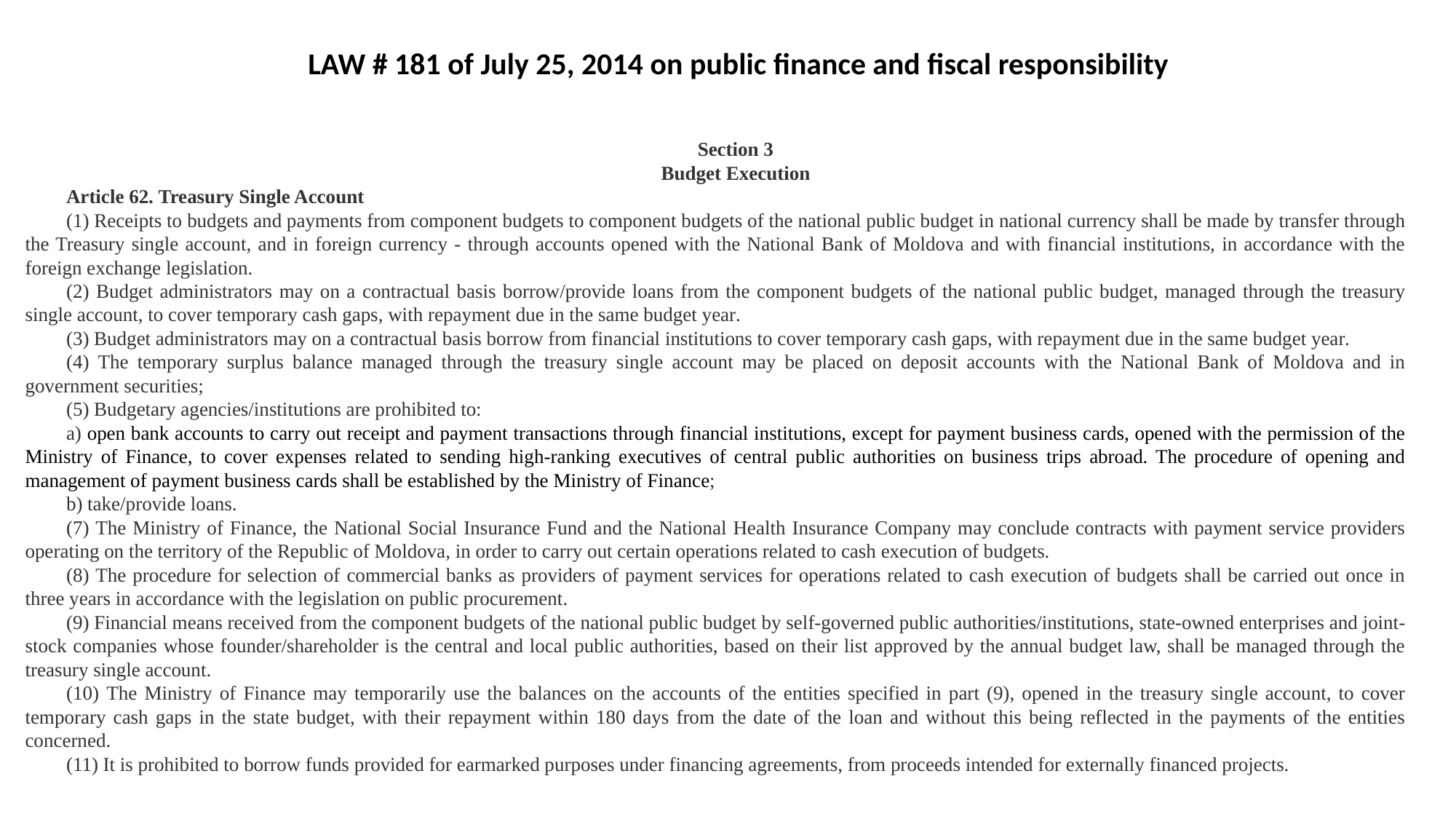

LAW # 181 of July 25, 2014 on public finance and fiscal responsibility
Section 3
Budget Execution
Article 62. Treasury Single Account
(1) Receipts to budgets and payments from component budgets to component budgets of the national public budget in national currency shall be made by transfer through the Treasury single account, and in foreign currency - through accounts opened with the National Bank of Moldova and with financial institutions, in accordance with the foreign exchange legislation.
(2) Budget administrators may on a contractual basis borrow/provide loans from the component budgets of the national public budget, managed through the treasury single account, to cover temporary cash gaps, with repayment due in the same budget year.
(3) Budget administrators may on a contractual basis borrow from financial institutions to cover temporary cash gaps, with repayment due in the same budget year.
(4) The temporary surplus balance managed through the treasury single account may be placed on deposit accounts with the National Bank of Moldova and in government securities;
(5) Budgetary agencies/institutions are prohibited to:
а) open bank accounts to carry out receipt and payment transactions through financial institutions, except for payment business cards, opened with the permission of the Ministry of Finance, to cover expenses related to sending high-ranking executives of central public authorities on business trips abroad. The procedure of opening and management of payment business cards shall be established by the Ministry of Finance;
b) take/provide loans.
(7) The Ministry of Finance, the National Social Insurance Fund and the National Health Insurance Company may conclude contracts with payment service providers operating on the territory of the Republic of Moldova, in order to carry out certain operations related to cash execution of budgets.
(8) The procedure for selection of commercial banks as providers of payment services for operations related to cash execution of budgets shall be carried out once in three years in accordance with the legislation on public procurement.
(9) Financial means received from the component budgets of the national public budget by self-governed public authorities/institutions, state-owned enterprises and joint-stock companies whose founder/shareholder is the central and local public authorities, based on their list approved by the annual budget law, shall be managed through the treasury single account.
(10) The Ministry of Finance may temporarily use the balances on the accounts of the entities specified in part (9), opened in the treasury single account, to cover temporary cash gaps in the state budget, with their repayment within 180 days from the date of the loan and without this being reflected in the payments of the entities concerned.
(11) It is prohibited to borrow funds provided for earmarked purposes under financing agreements, from proceeds intended for externally financed projects.